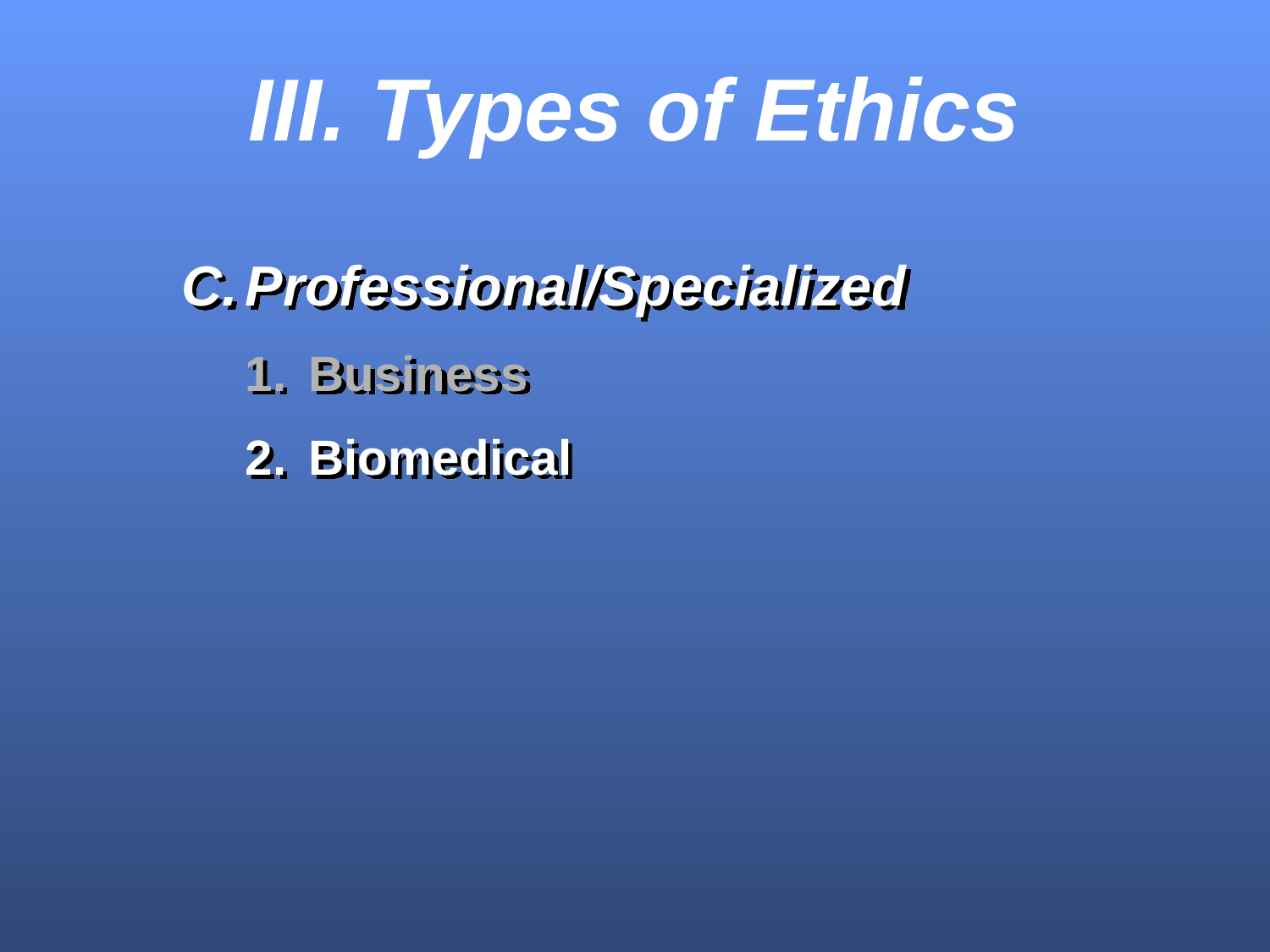

III. Types of Ethics
Professional/Specialized
Business
Biomedical